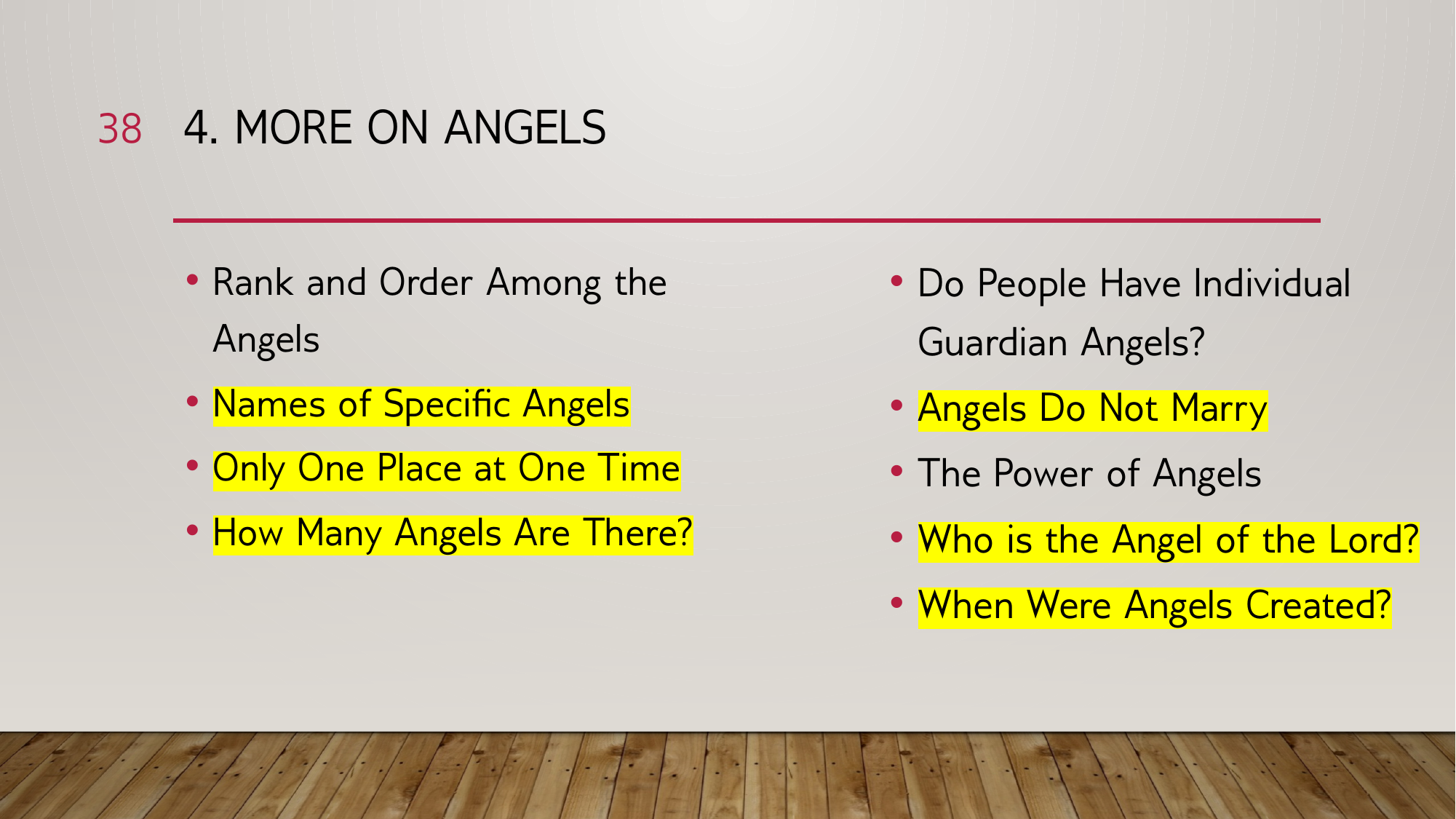

38
# 4. More on Angels
Rank and Order Among the Angels
Names of Specific Angels
Only One Place at One Time
How Many Angels Are There?
Do People Have Individual Guardian Angels?
Angels Do Not Marry
The Power of Angels
Who is the Angel of the Lord?
When Were Angels Created?